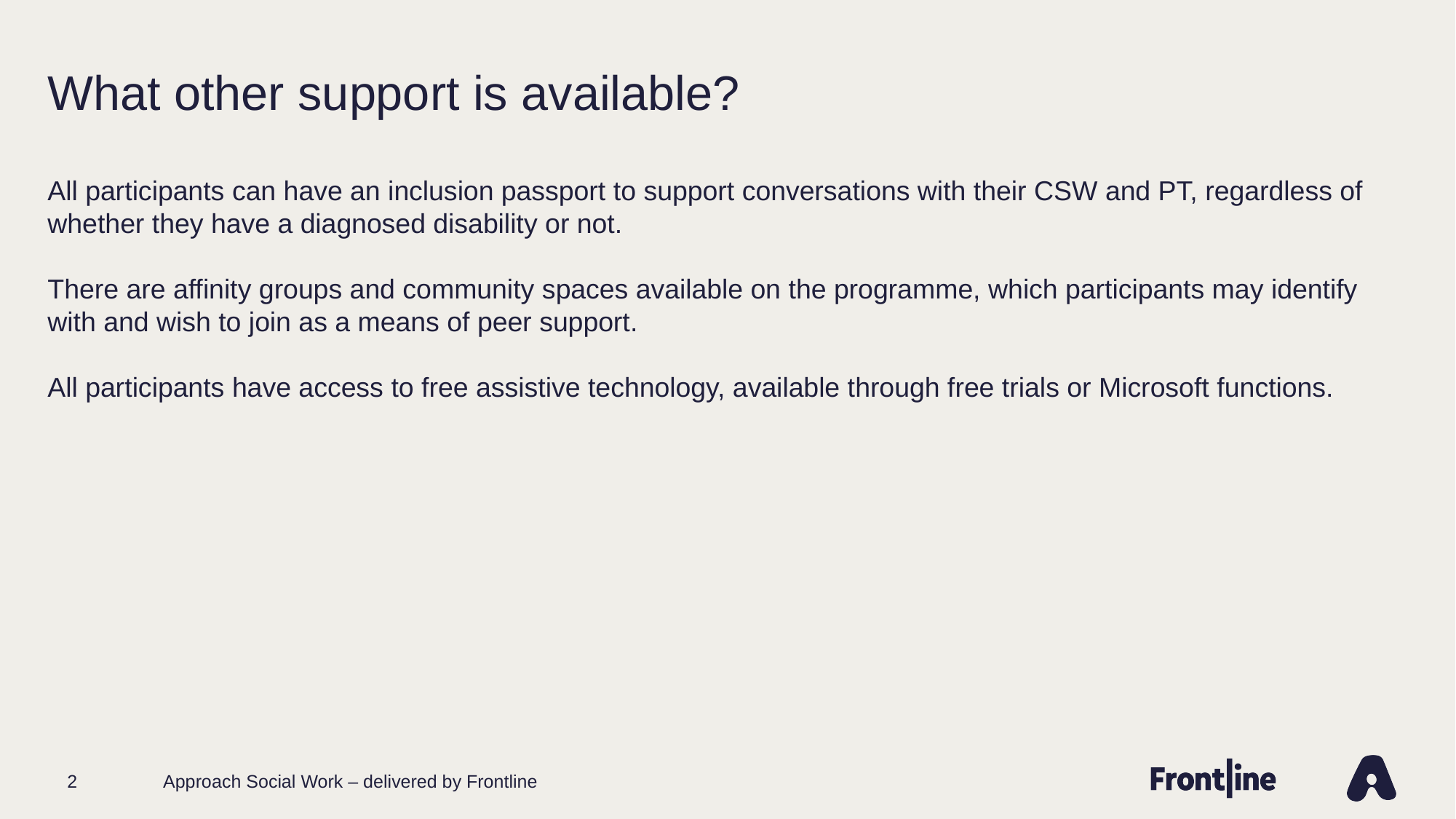

# What other support is available?
All participants can have an inclusion passport to support conversations with their CSW and PT, regardless of whether they have a diagnosed disability or not.

There are affinity groups and community spaces available on the programme, which participants may identify with and wish to join as a means of peer support.

All participants have access to free assistive technology, available through free trials or Microsoft functions.

2
Approach Social Work – delivered by Frontline